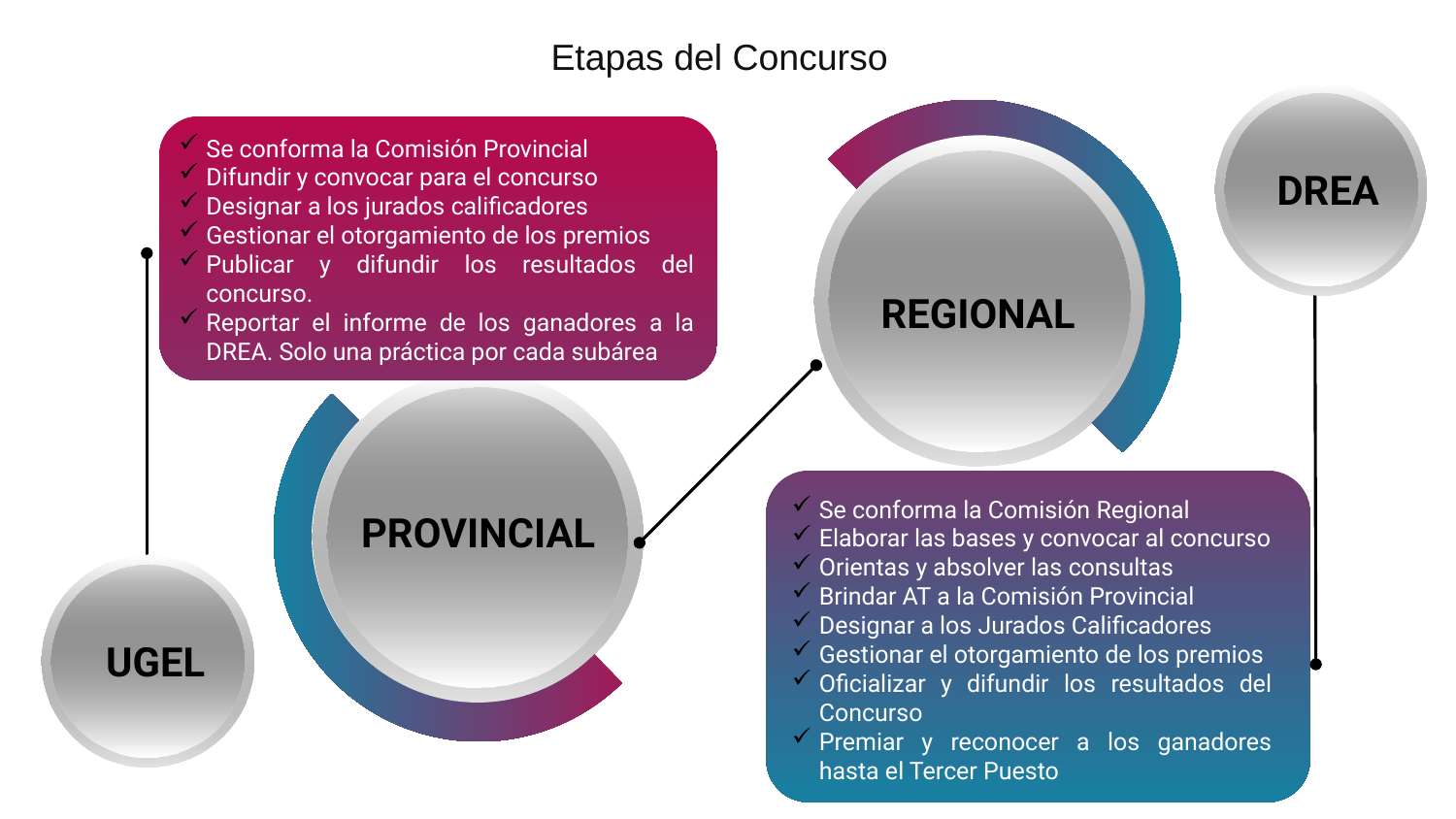

# Etapas del Concurso

Se conforma la Comisión Provincial
Difundir y convocar para el concurso
Designar a los jurados calificadores
Gestionar el otorgamiento de los premios
Publicar y difundir los resultados del concurso.
Reportar el informe de los ganadores a la DREA. Solo una práctica por cada subárea

DREA

REGIONAL

PROVINCIAL
Se conforma la Comisión Regional
Elaborar las bases y convocar al concurso
Orientas y absolver las consultas
Brindar AT a la Comisión Provincial
Designar a los Jurados Calificadores
Gestionar el otorgamiento de los premios
Oficializar y difundir los resultados del Concurso
Premiar y reconocer a los ganadores hasta el Tercer Puesto

UGEL